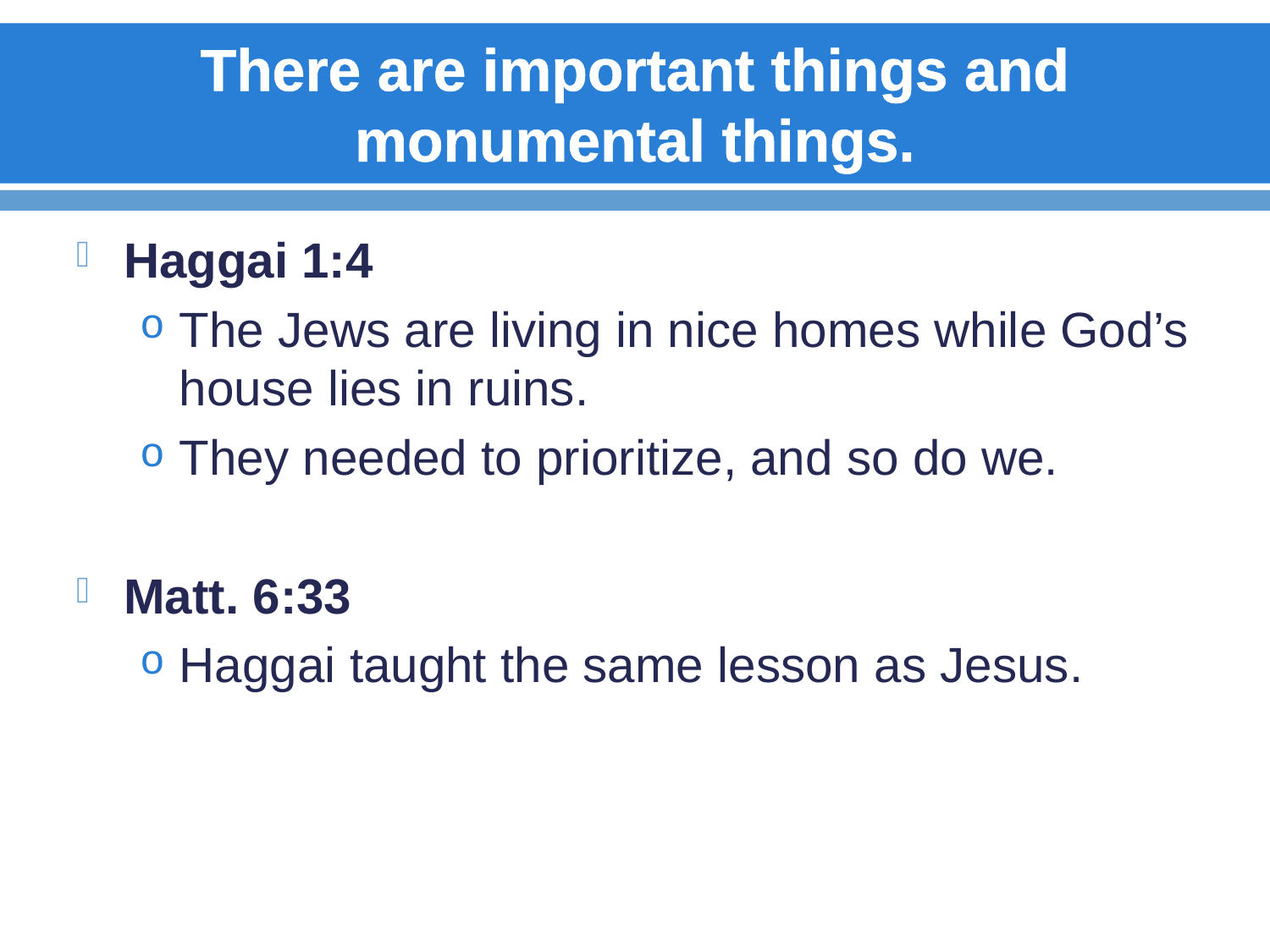

# There are important things and monumental things.
Haggai 1:4
The Jews are living in nice homes while God’s house lies in ruins.
They needed to prioritize, and so do we.

Matt. 6:33
Haggai taught the same lesson as Jesus.